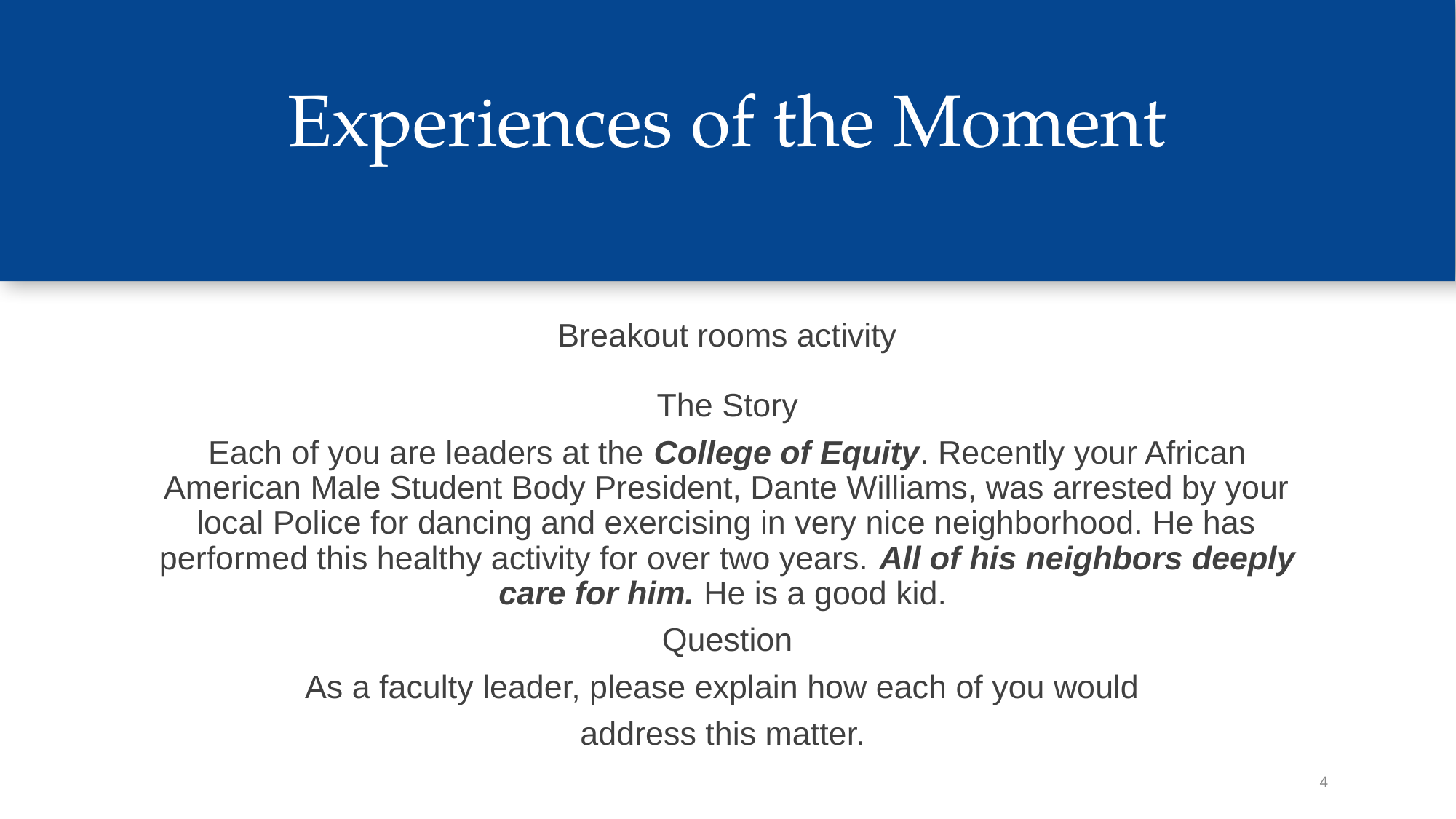

# Experiences of the Moment
Breakout rooms activity
The Story
Each of you are leaders at the College of Equity. Recently your African American Male Student Body President, Dante Williams, was arrested by your local Police for dancing and exercising in very nice neighborhood. He has performed this healthy activity for over two years. All of his neighbors deeply care for him. He is a good kid.
Question
As a faculty leader, please explain how each of you would
address this matter.
4